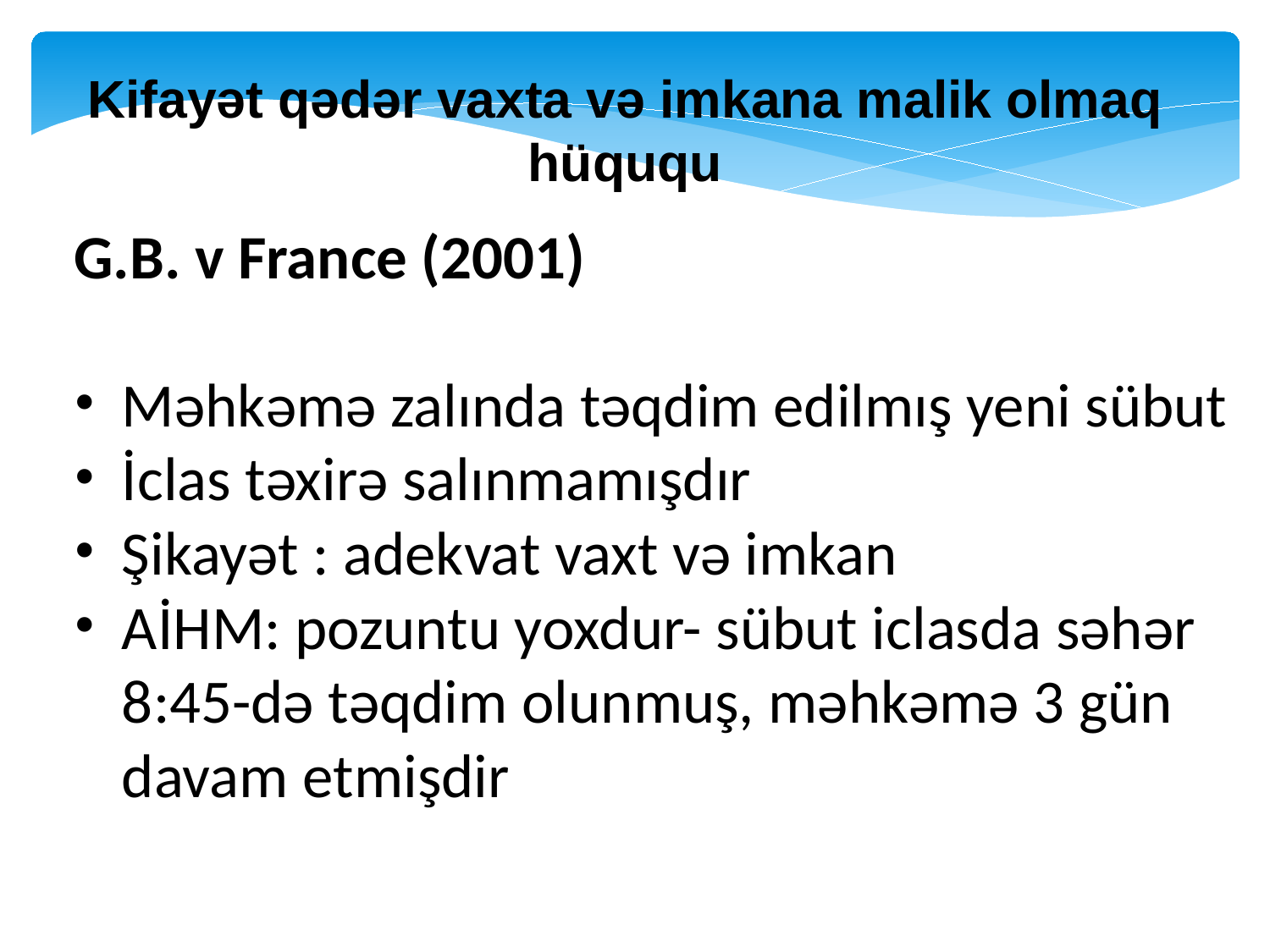

Kifayət qədər vaxta və imkana malik olmaq hüququ
G.B. v France (2001)

Məhkəmə zalında təqdim edilmış yeni sübut
İclas təxirə salınmamışdır
Şikayət : adekvat vaxt və imkan
AİHM: pozuntu yoxdur- sübut iclasda səhər  8:45-də təqdim olunmuş, məhkəmə 3 gün davam etmişdir